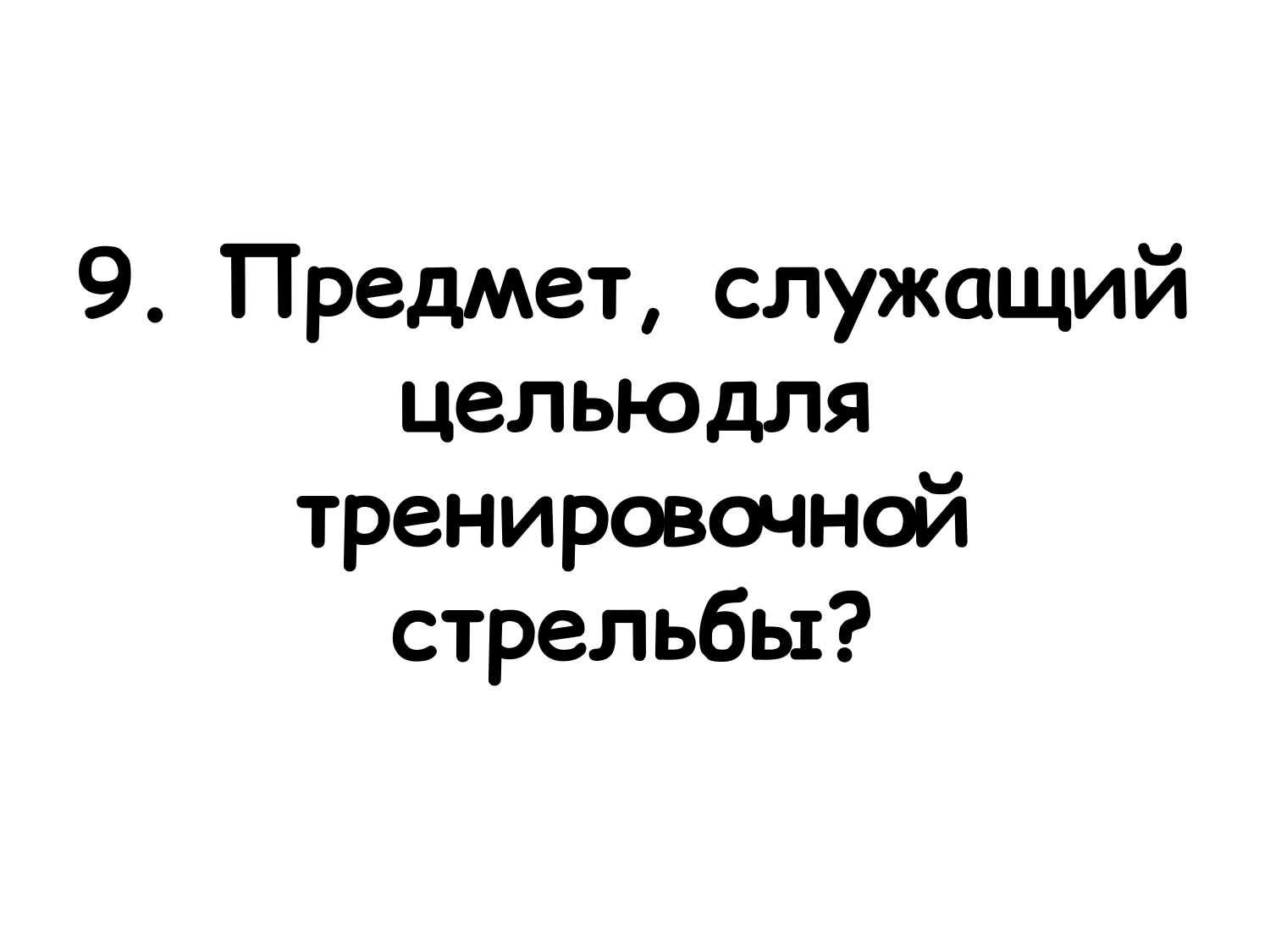

# 9. Предмет, служащий целью для тренировочной стрельбы?